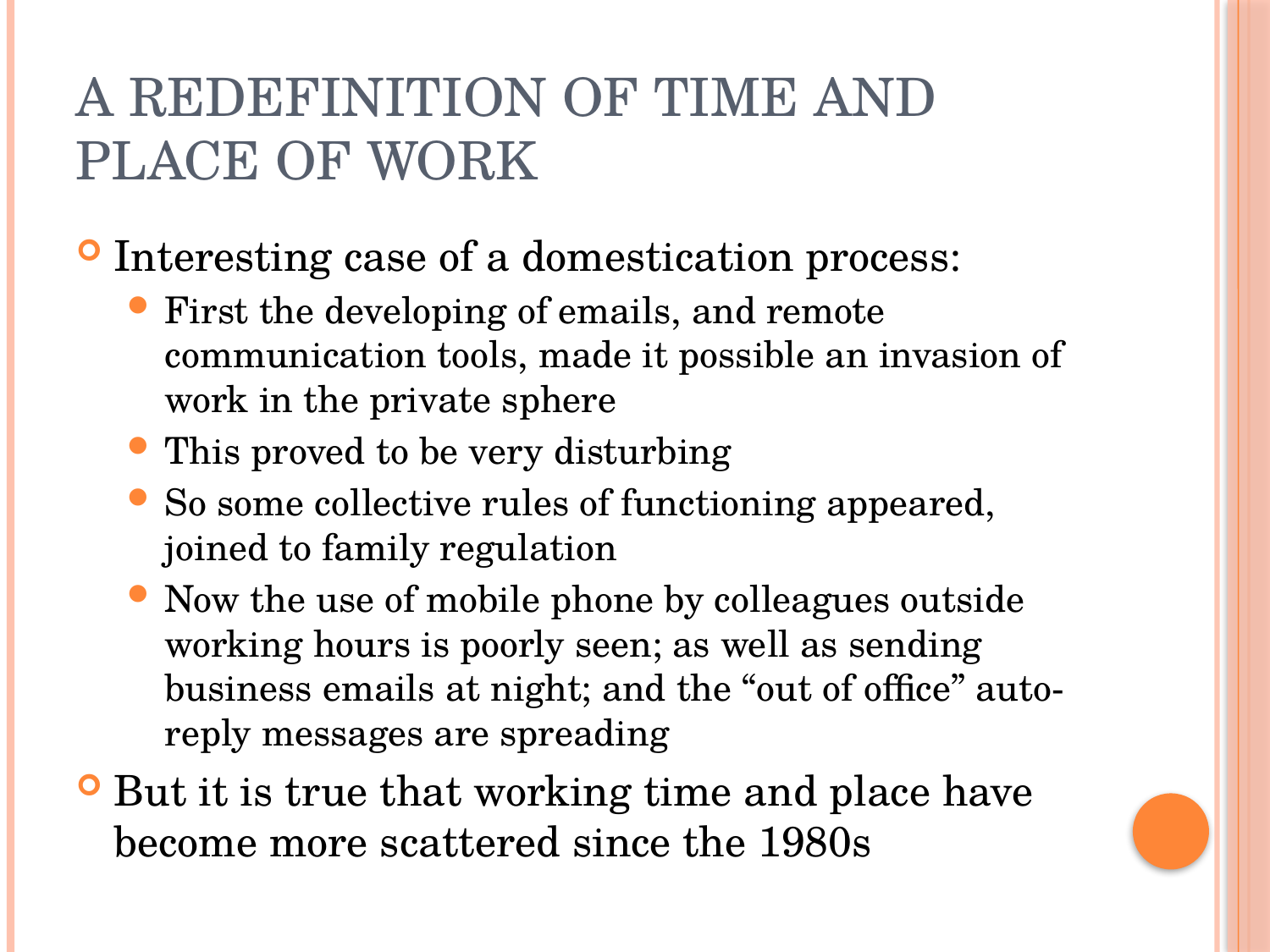

# A redefinition of time and place of work
Interesting case of a domestication process:
First the developing of emails, and remote communication tools, made it possible an invasion of work in the private sphere
This proved to be very disturbing
So some collective rules of functioning appeared, joined to family regulation
Now the use of mobile phone by colleagues outside working hours is poorly seen; as well as sending business emails at night; and the “out of office” auto-reply messages are spreading
But it is true that working time and place have become more scattered since the 1980s